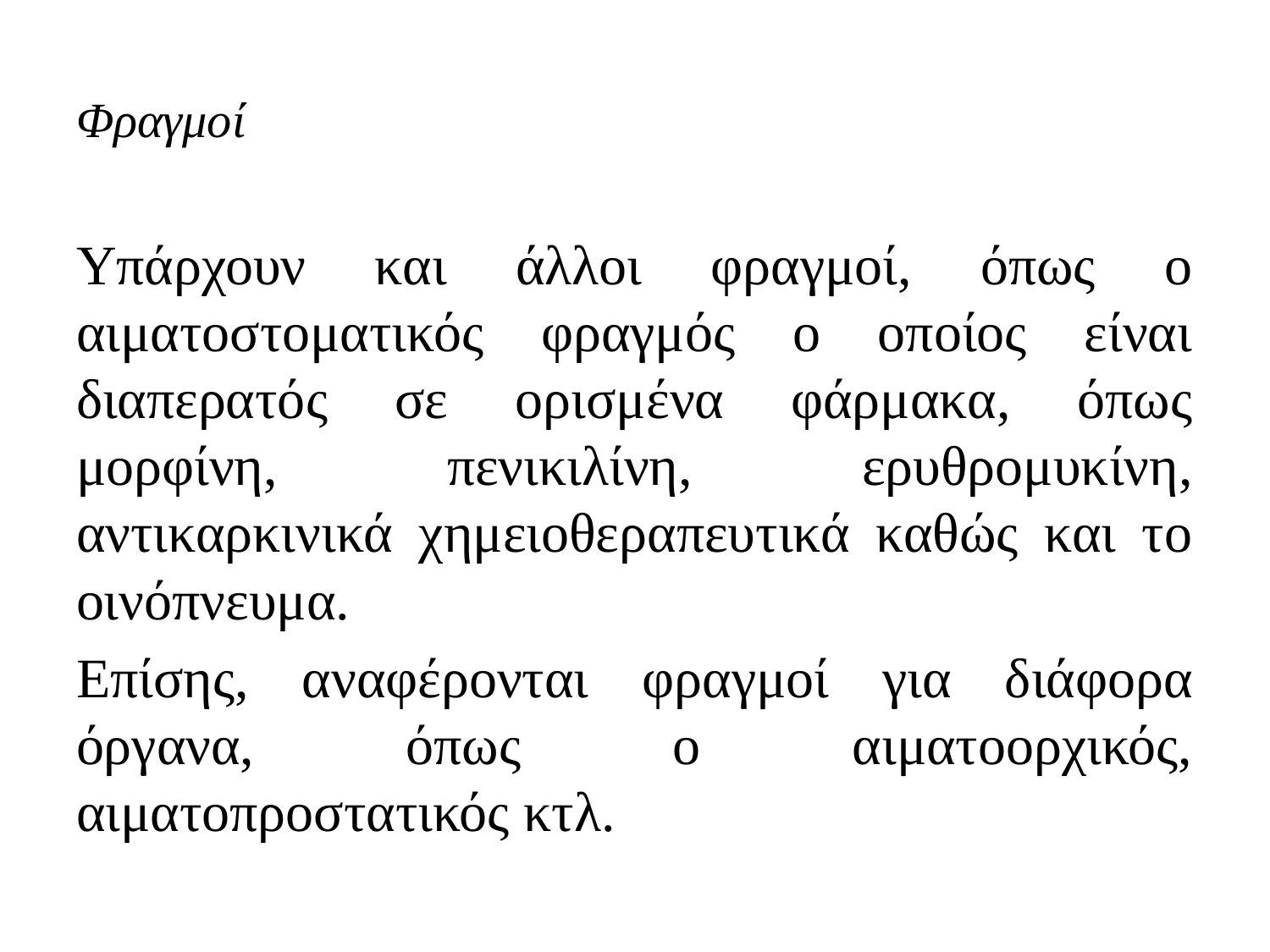

# Φραγμοί
Υπάρχουν και άλλοι φραγμοί, όπως ο αιματοστοματικός φραγμός ο οποίος είναι διαπερατός σε ορισμένα φάρμακα, όπως μορφίνη, πενικιλίνη, ερυθρομυκίνη, αντικαρκινικά χημειοθεραπευτικά καθώς και το οινόπνευμα.
Επίσης, αναφέρονται φραγμοί για διάφορα όργανα, όπως ο αιματοορχικός, αιματοπροστατικός κτλ.